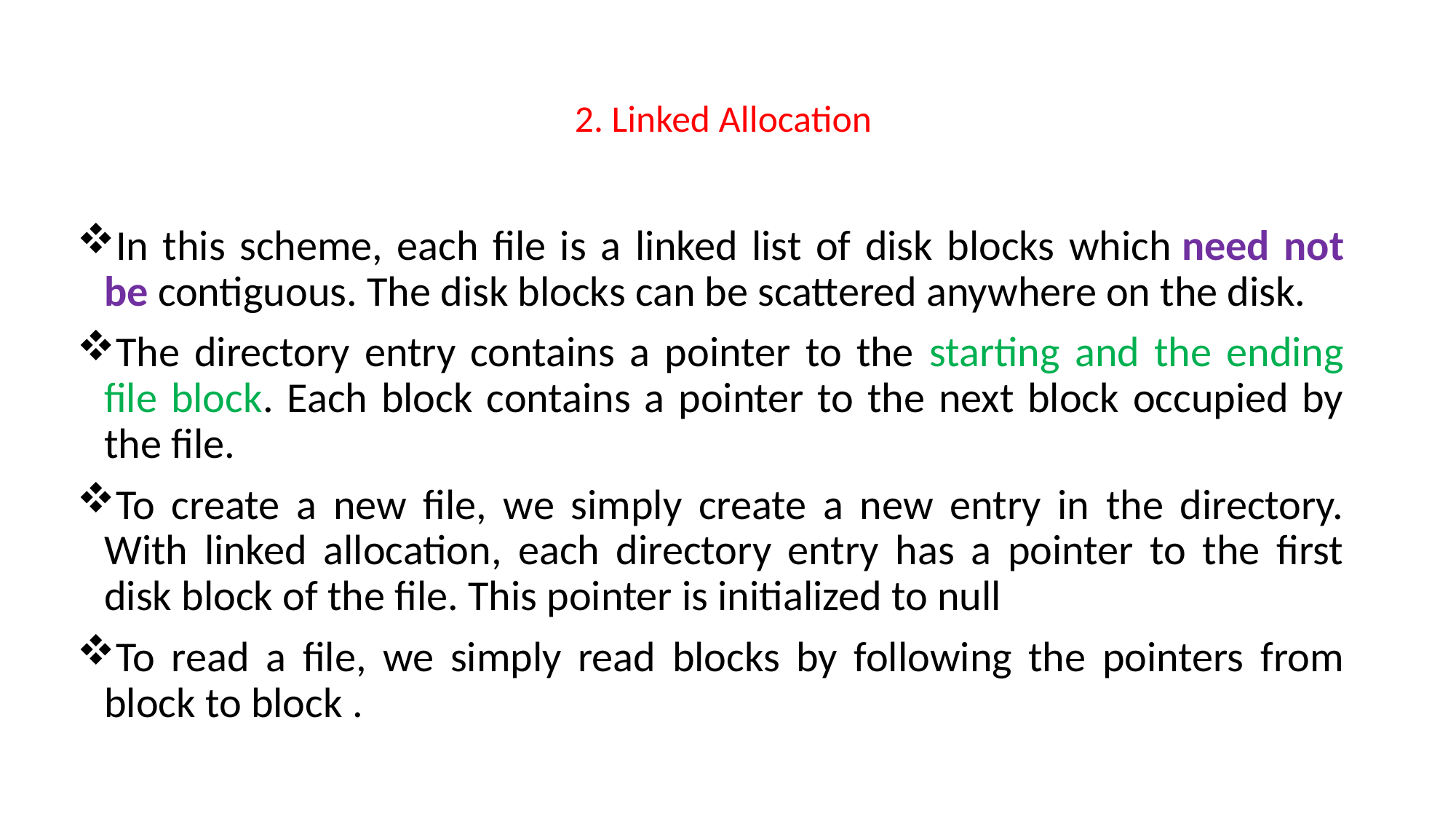

# 2. Linked Allocation
In this scheme, each file is a linked list of disk blocks which need not be contiguous. The disk blocks can be scattered anywhere on the disk.
The directory entry contains a pointer to the starting and the ending file block. Each block contains a pointer to the next block occupied by the file.
To create a new file, we simply create a new entry in the directory. With linked allocation, each directory entry has a pointer to the first disk block of the file. This pointer is initialized to null
To read a file, we simply read blocks by following the pointers from block to block .